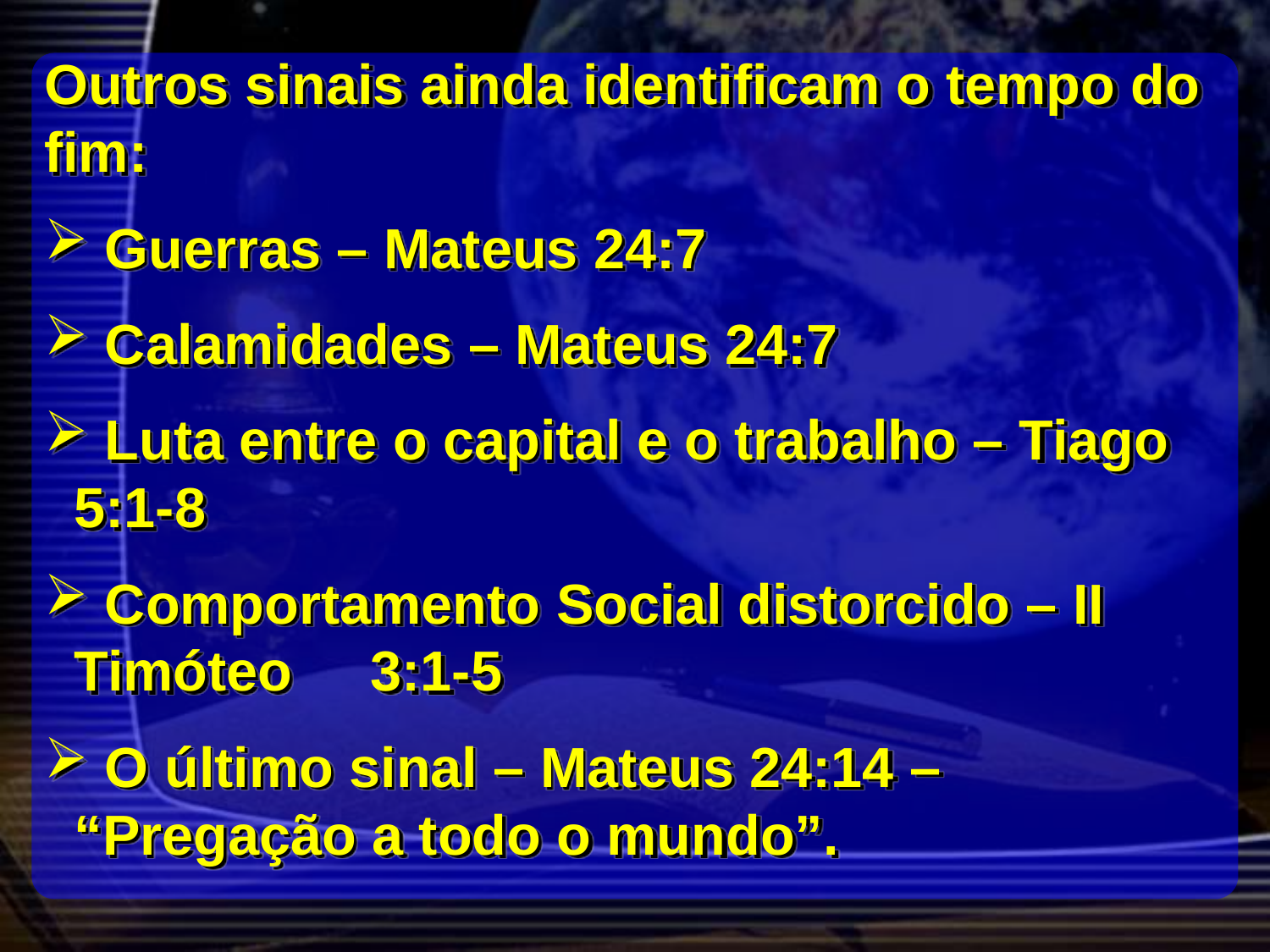

Outros sinais ainda identificam o tempo do fim:
 Guerras – Mateus 24:7
 Calamidades – Mateus 24:7
 Luta entre o capital e o trabalho – Tiago 5:1-8
 Comportamento Social distorcido – II Timóteo     3:1-5
 O último sinal – Mateus 24:14 – “Pregação a todo o mundo”.